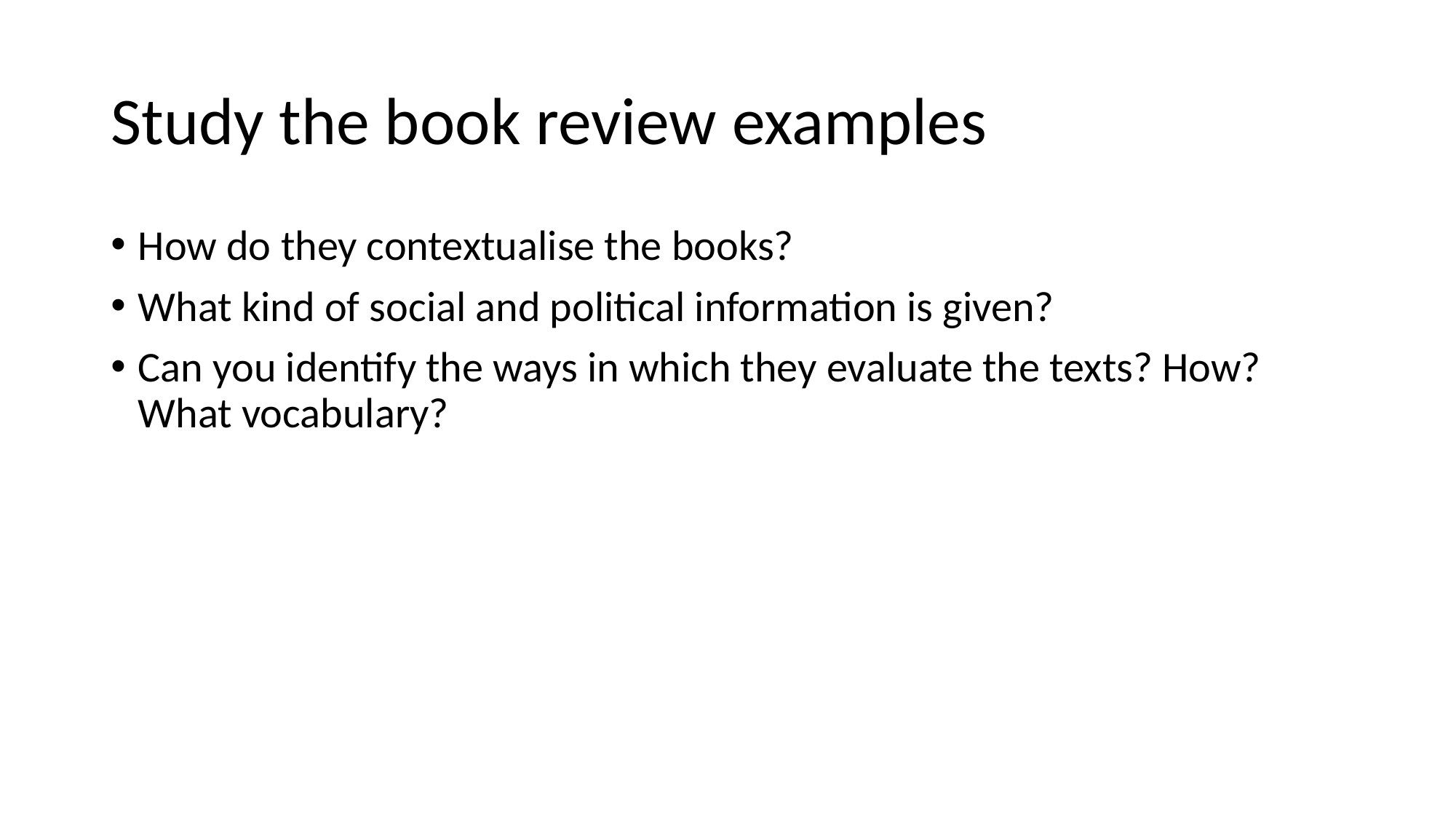

# Study the book review examples
How do they contextualise the books?
What kind of social and political information is given?
Can you identify the ways in which they evaluate the texts? How? What vocabulary?